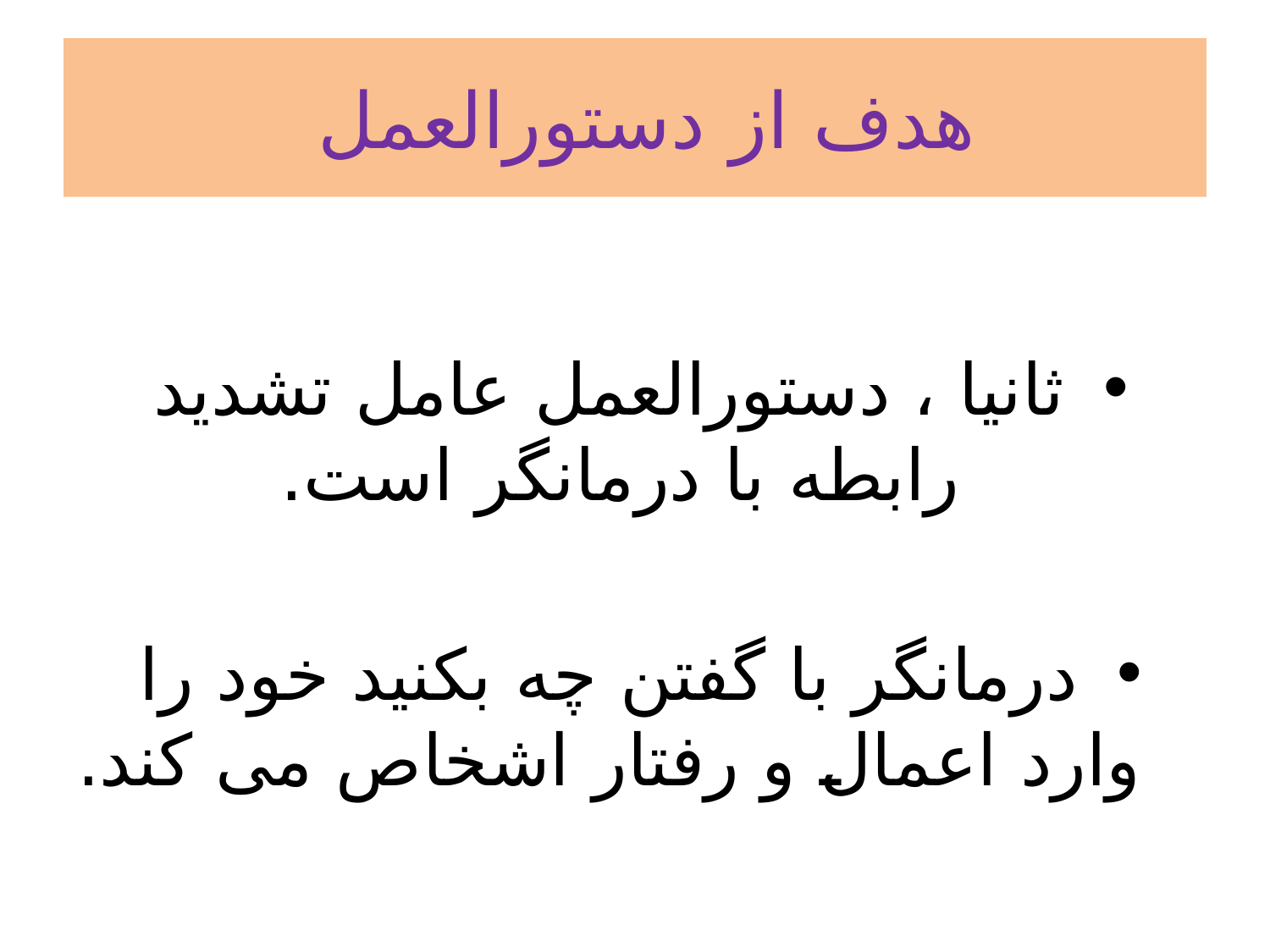

# هدف از دستورالعمل
ثانیا ، دستورالعمل عامل تشدید رابطه با درمانگر است.

درمانگر با گفتن چه بکنید خود را وارد اعمال و رفتار اشخاص می کند.